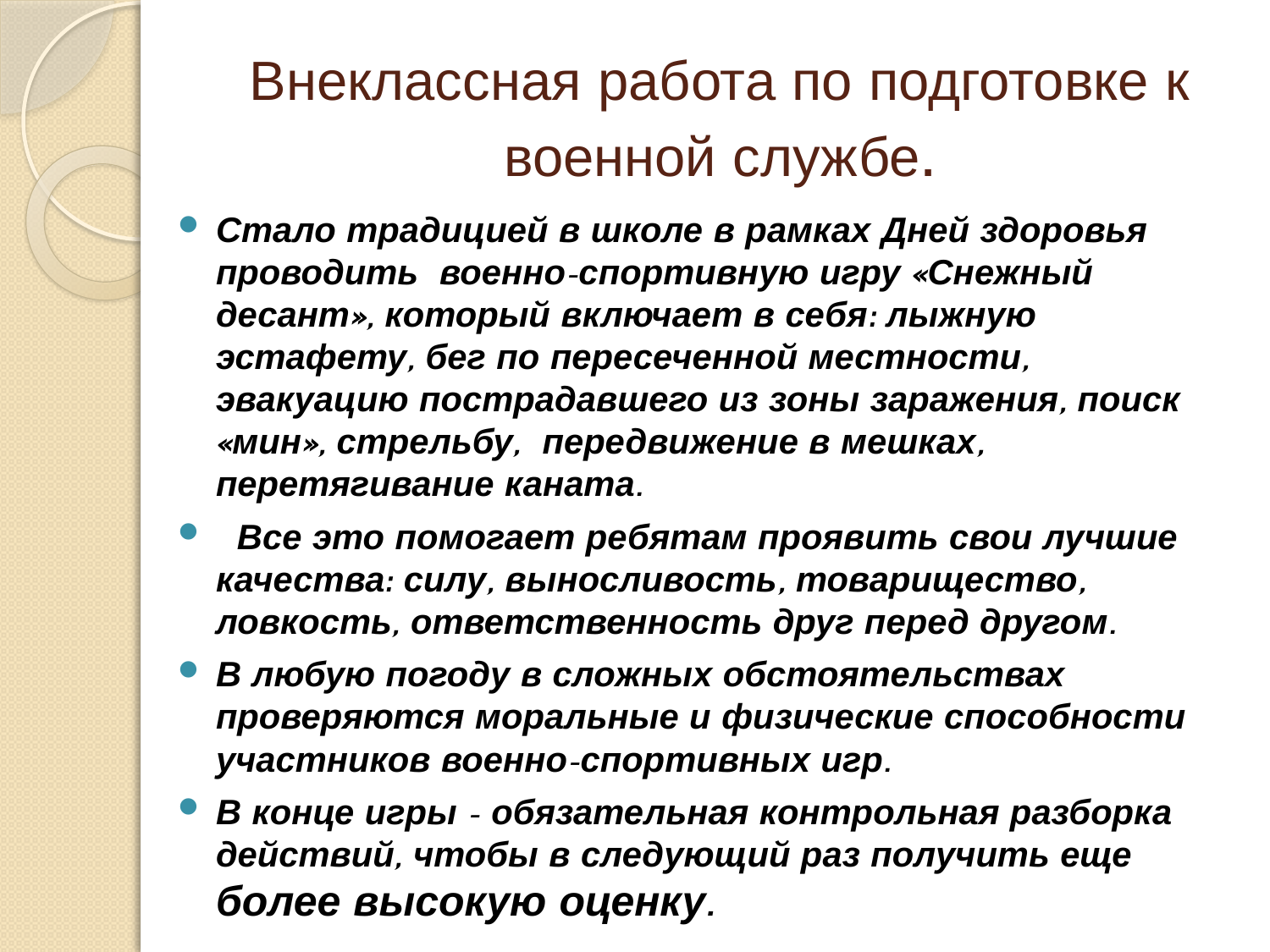

# Внеклассная работа по подготовке к военной службе.

Стало традицией в школе в рамках Дней здоровья проводить  военно-спортивную игру «Снежный десант», который включает в себя: лыжную эстафету, бег по пересеченной местности,  эвакуацию пострадавшего из зоны заражения, поиск «мин», стрельбу,  передвижение в мешках, перетягивание каната.
  Все это помогает ребятам проявить свои лучшие качества: силу, выносливость, товарищество, ловкость, ответственность друг перед другом.
В любую погоду в сложных обстоятельствах  проверяются моральные и физические способности участников военно-спортивных игр.
В конце игры - обязательная контрольная разборка действий, чтобы в следующий раз получить еще более высокую оценку.